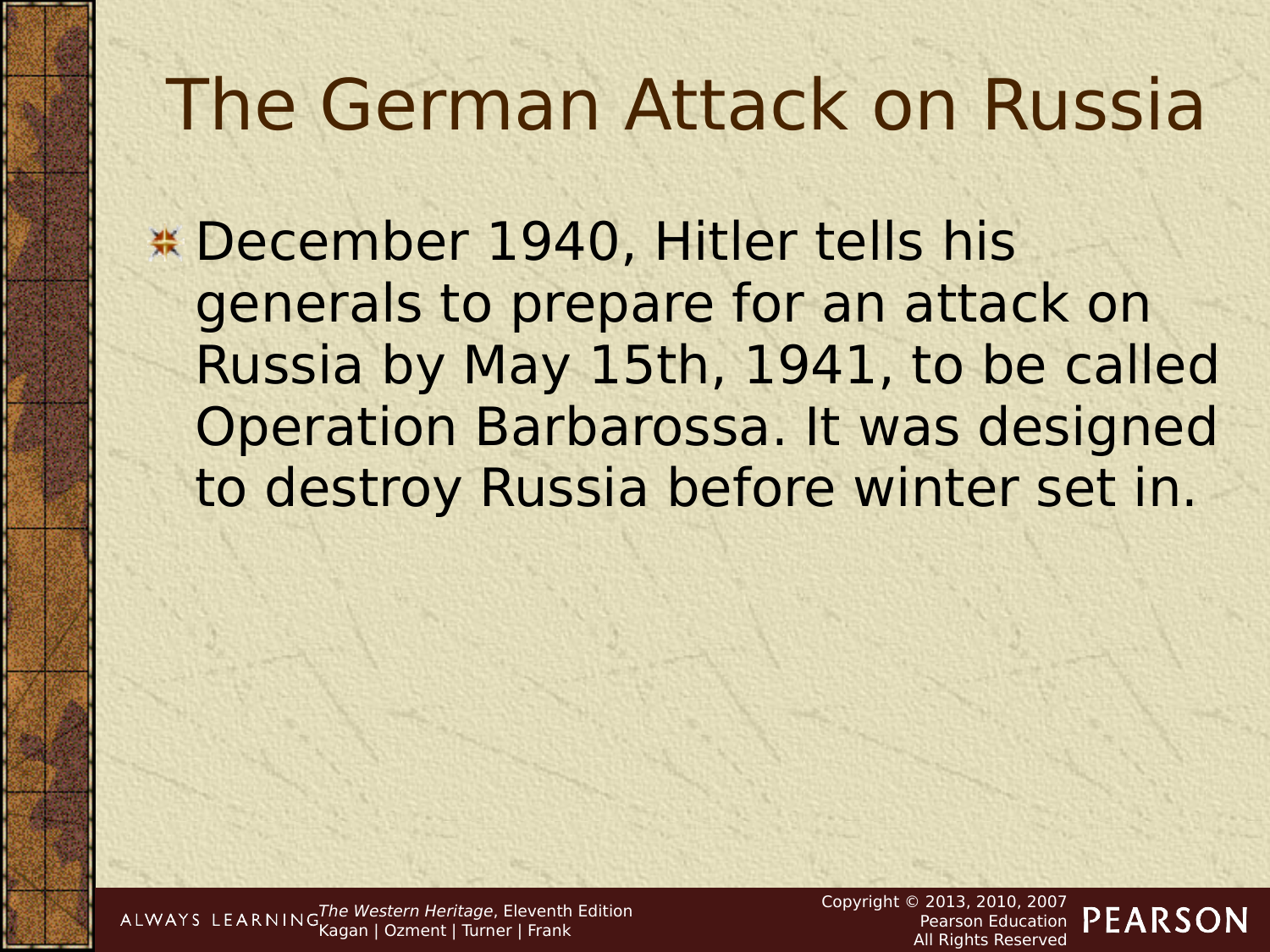

The German Attack on Russia
December 1940, Hitler tells his generals to prepare for an attack on Russia by May 15th, 1941, to be called Operation Barbarossa. It was designed to destroy Russia before winter set in.